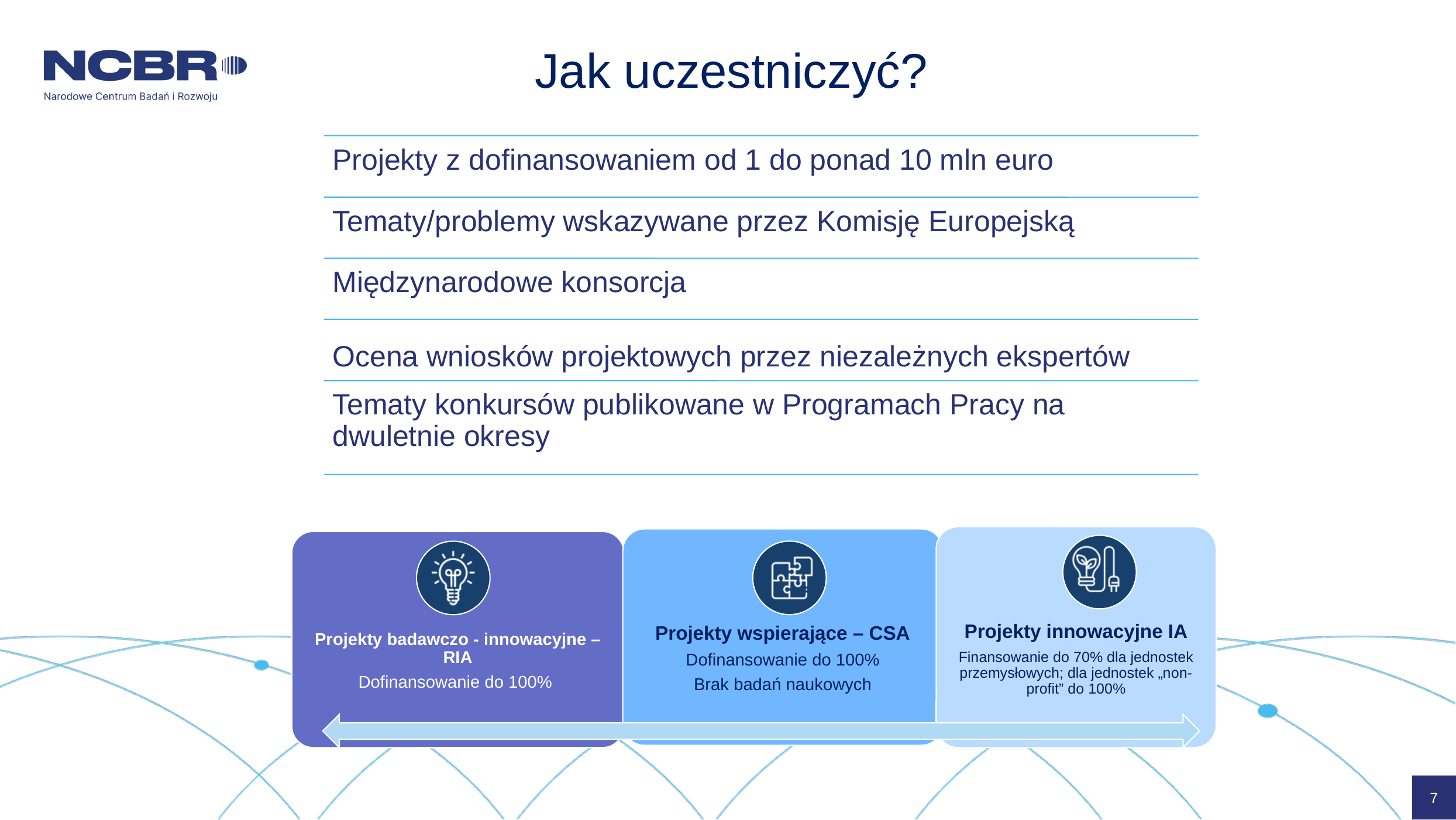

# Jak uczestniczyć?
Projekty z dofinansowaniem od 1 do ponad 10 mln euro
Tematy/problemy wskazywane przez Komisję Europejską
Międzynarodowe konsorcja
Ocena wniosków projektowych przez niezależnych ekspertów
Tematy konkursów publikowane w Programach Pracy na dwuletnie okresy

Projekty badawczo - innowacyjne – RIA
Dofinansowanie do 100%
Projekty wspierające – CSA
Dofinansowanie do 100%
Brak badań naukowych
Projekty innowacyjne IA
Finansowanie do 70% dla jednostek przemysłowych; dla jednostek „non-profit” do 100%
7